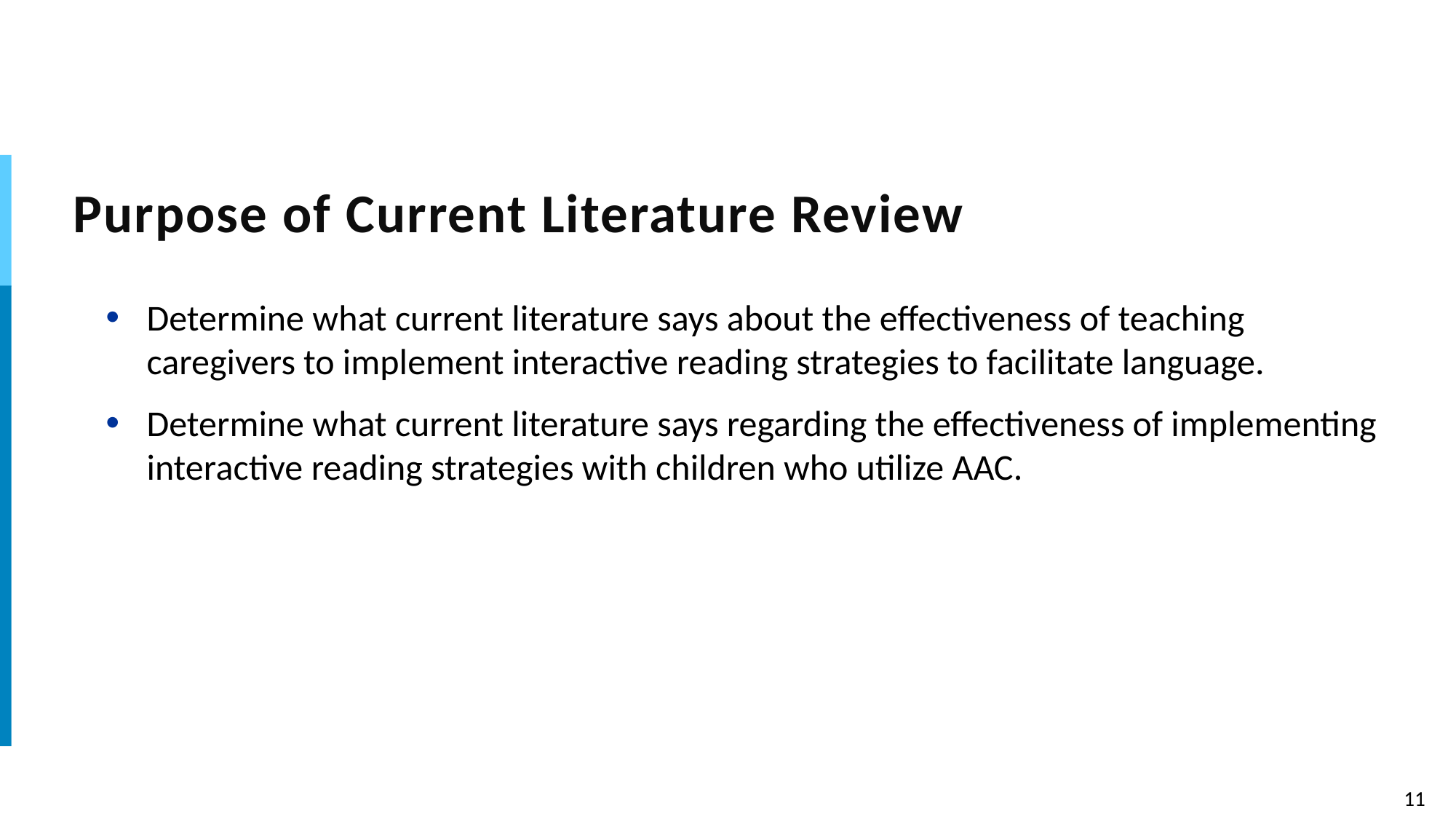

# Purpose of Current Literature Review
Determine what current literature says about the effectiveness of teaching caregivers to implement interactive reading strategies to facilitate language.
Determine what current literature says regarding the effectiveness of implementing interactive reading strategies with children who utilize AAC.